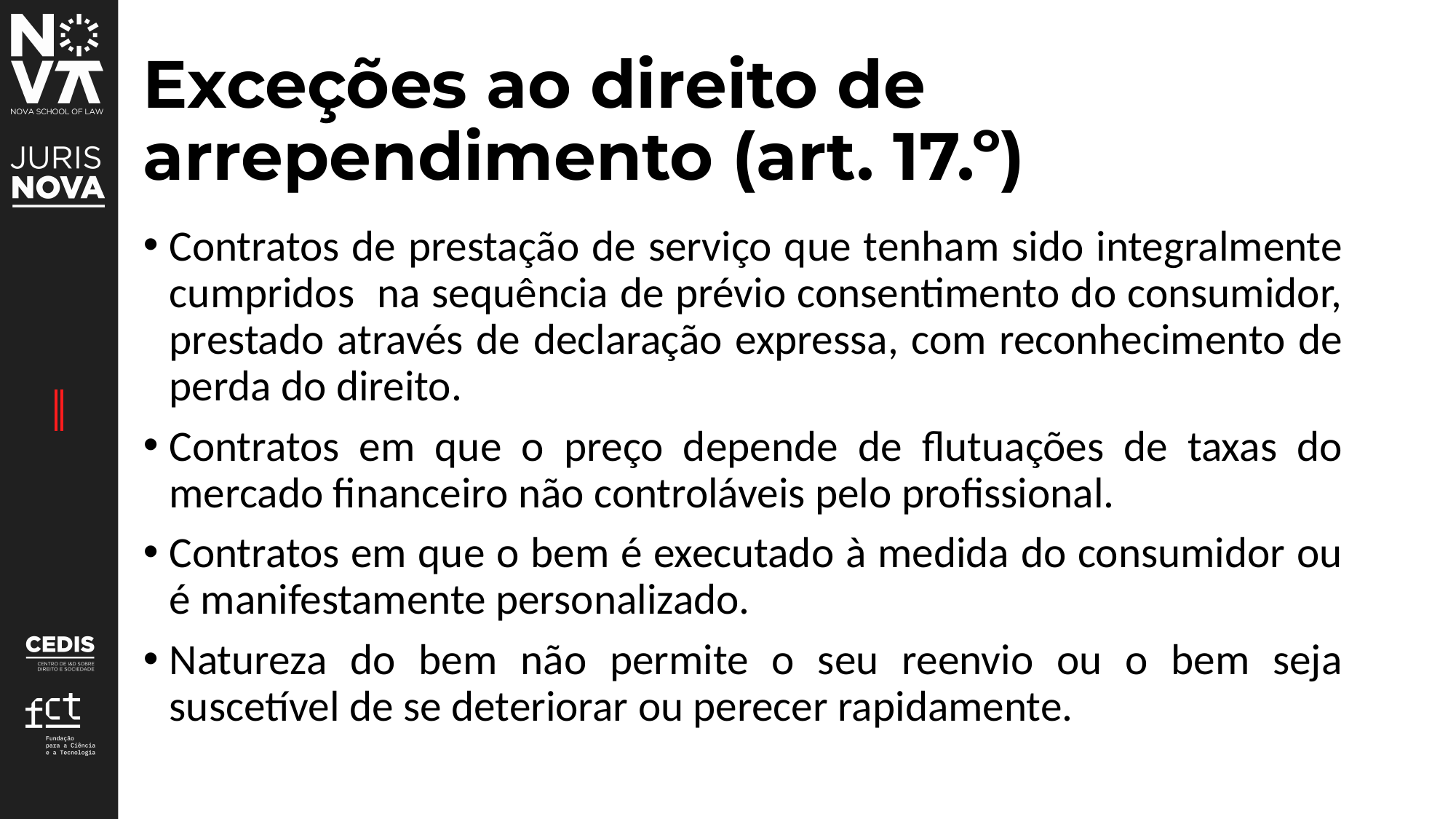

# Exceções ao direito de arrependimento (art. 17.º)
Contratos de prestação de serviço que tenham sido integralmente cumpridos  na sequência de prévio consentimento do consumidor, prestado através de declaração expressa, com reconhecimento de perda do direito.
Contratos em que o preço depende de flutuações de taxas do mercado financeiro não controláveis pelo profissional.
Contratos em que o bem é executado à medida do consumidor ou é manifestamente personalizado.
Natureza do bem não permite o seu reenvio ou o bem seja suscetível de se deteriorar ou perecer rapidamente.